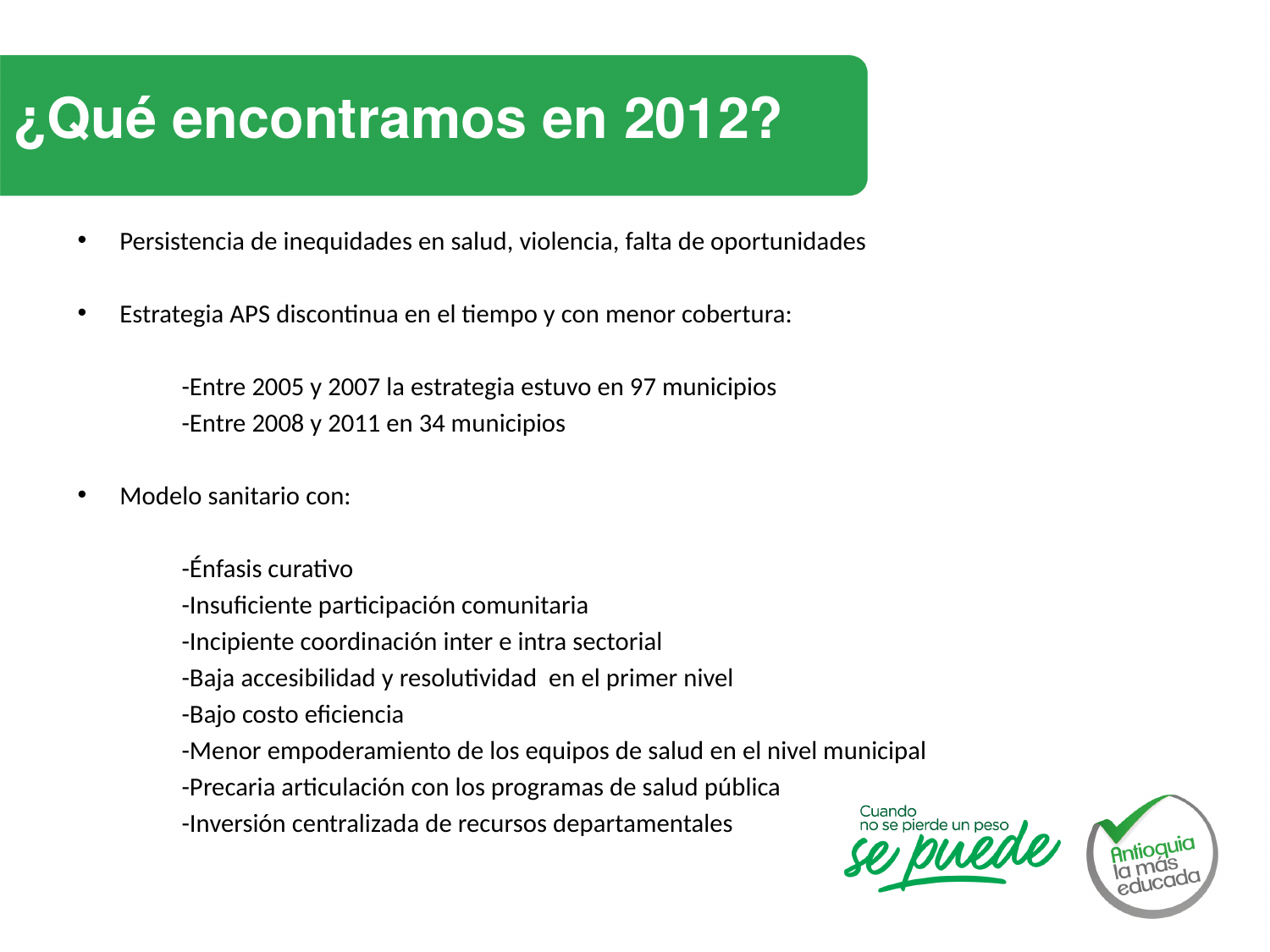

# ¿Qué encontramos en 2012?
Persistencia de inequidades en salud, violencia, falta de oportunidades

Estrategia APS discontinua en el tiempo y con menor cobertura:

	-Entre 2005 y 2007 la estrategia estuvo en 97 municipios
	-Entre 2008 y 2011 en 34 municipios

Modelo sanitario con:

	-Énfasis curativo
	-Insuficiente participación comunitaria
	-Incipiente coordinación inter e intra sectorial
	-Baja accesibilidad y resolutividad  en el primer nivel
	-Bajo costo eficiencia
	-Menor empoderamiento de los equipos de salud en el nivel municipal
	-Precaria articulación con los programas de salud pública
	-Inversión centralizada de recursos departamentales